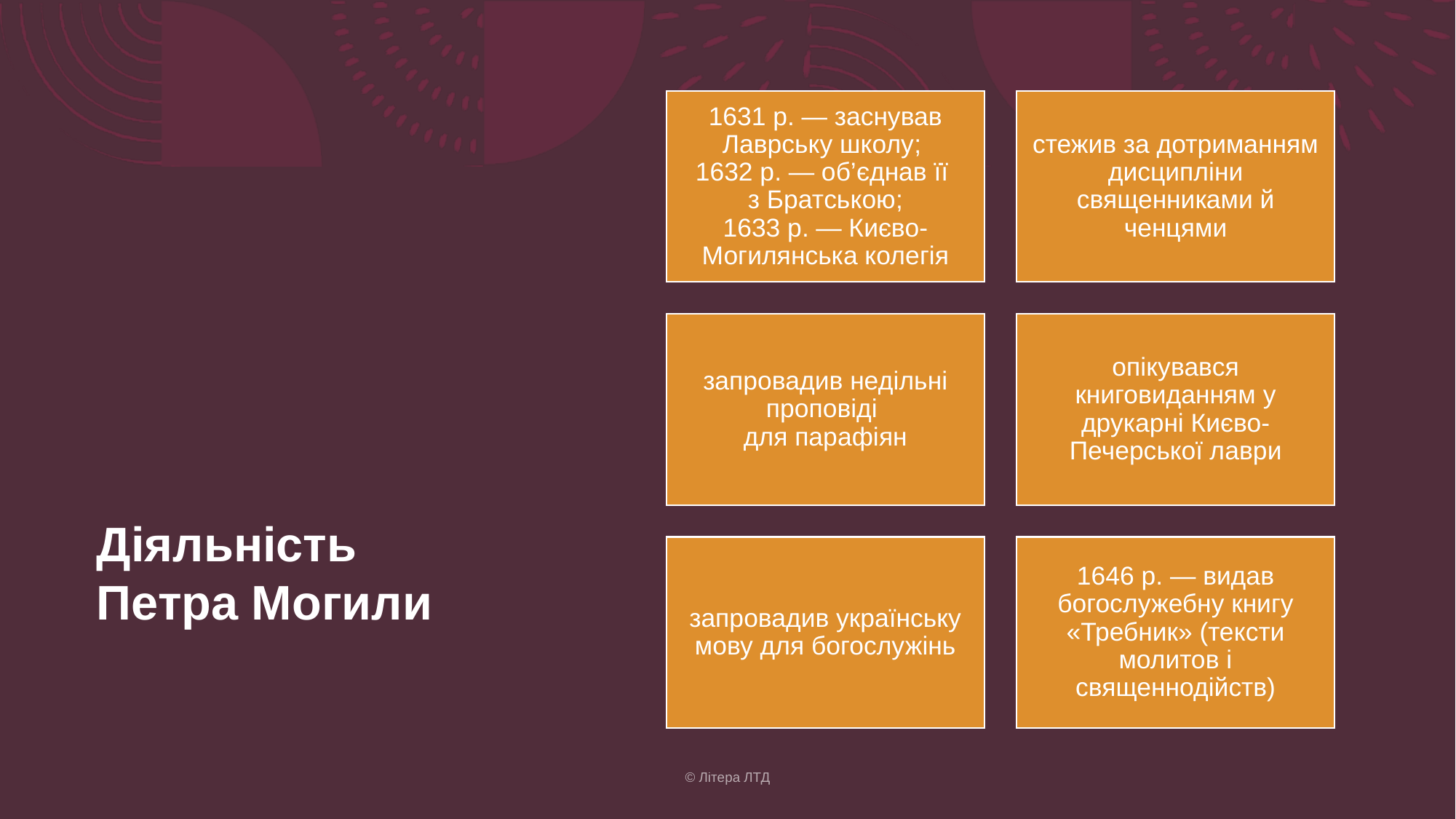

1631 р. — заснував Лаврську школу;
1632 р. — об’єднав її
з Братською;
1633 р. — Києво-Могилянська колегія
стежив за дотриманням дисципліни священниками й ченцями
запровадив недільні проповіді
для парафіян
опікувався книговиданням у друкарні Києво-Печерської лаври
запровадив українську мову для богослужінь
1646 р. — видав богослужебну книгу «Требник» (тексти молитов і священнодійств)
# Діяльність Петра Могили
© Літера ЛТД